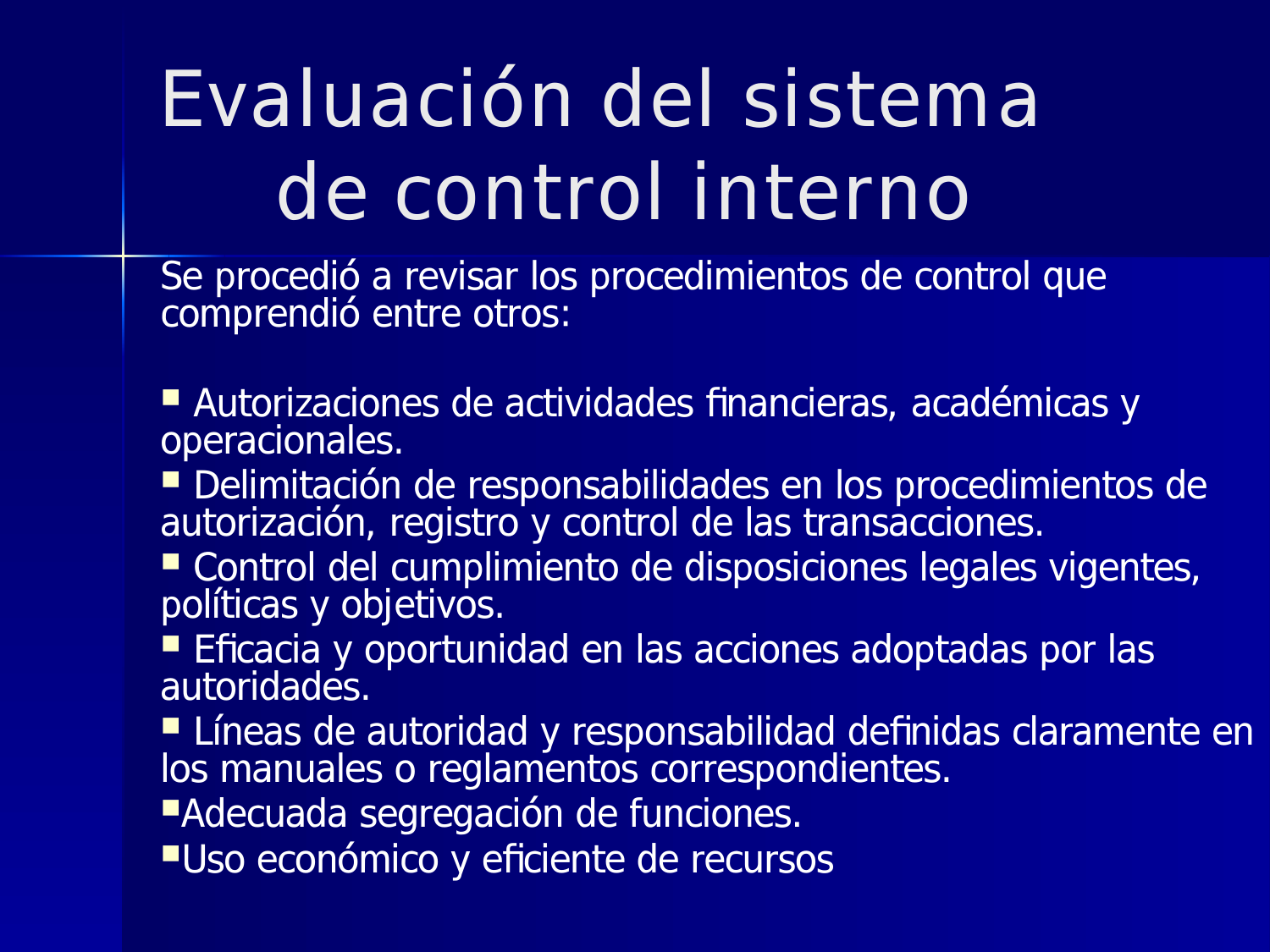

# Evaluación del sistema de control interno
Se procedió a revisar los procedimientos de control que comprendió entre otros:

 Autorizaciones de actividades financieras, académicas y operacionales.
 Delimitación de responsabilidades en los procedimientos de autorización, registro y control de las transacciones.
 Control del cumplimiento de disposiciones legales vigentes, políticas y objetivos.
 Eficacia y oportunidad en las acciones adoptadas por las autoridades.
 Líneas de autoridad y responsabilidad definidas claramente en los manuales o reglamentos correspondientes.
Adecuada segregación de funciones.
Uso económico y eficiente de recursos